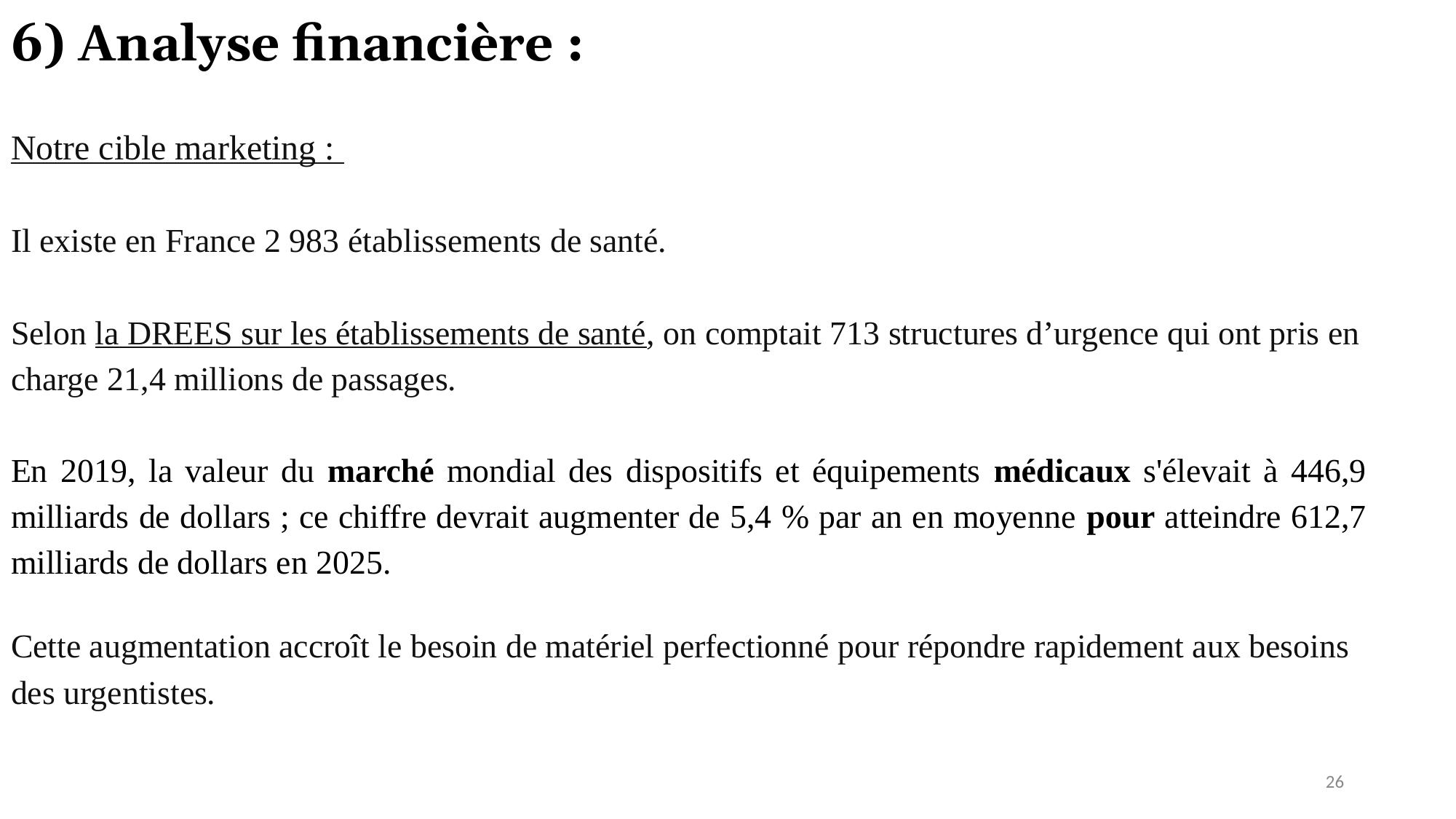

6) Analyse financière :

Notre cible marketing :

Il existe en France 2 983 établissements de santé.

Selon la DREES sur les établissements de santé, on comptait 713 structures d’urgence qui ont pris en charge 21,4 millions de passages.

En 2019, la valeur du marché mondial des dispositifs et équipements médicaux s'élevait à 446,9 milliards de dollars ; ce chiffre devrait augmenter de 5,4 % par an en moyenne pour atteindre 612,7 milliards de dollars en 2025.

Cette augmentation accroît le besoin de matériel perfectionné pour répondre rapidement aux besoins des urgentistes.

26